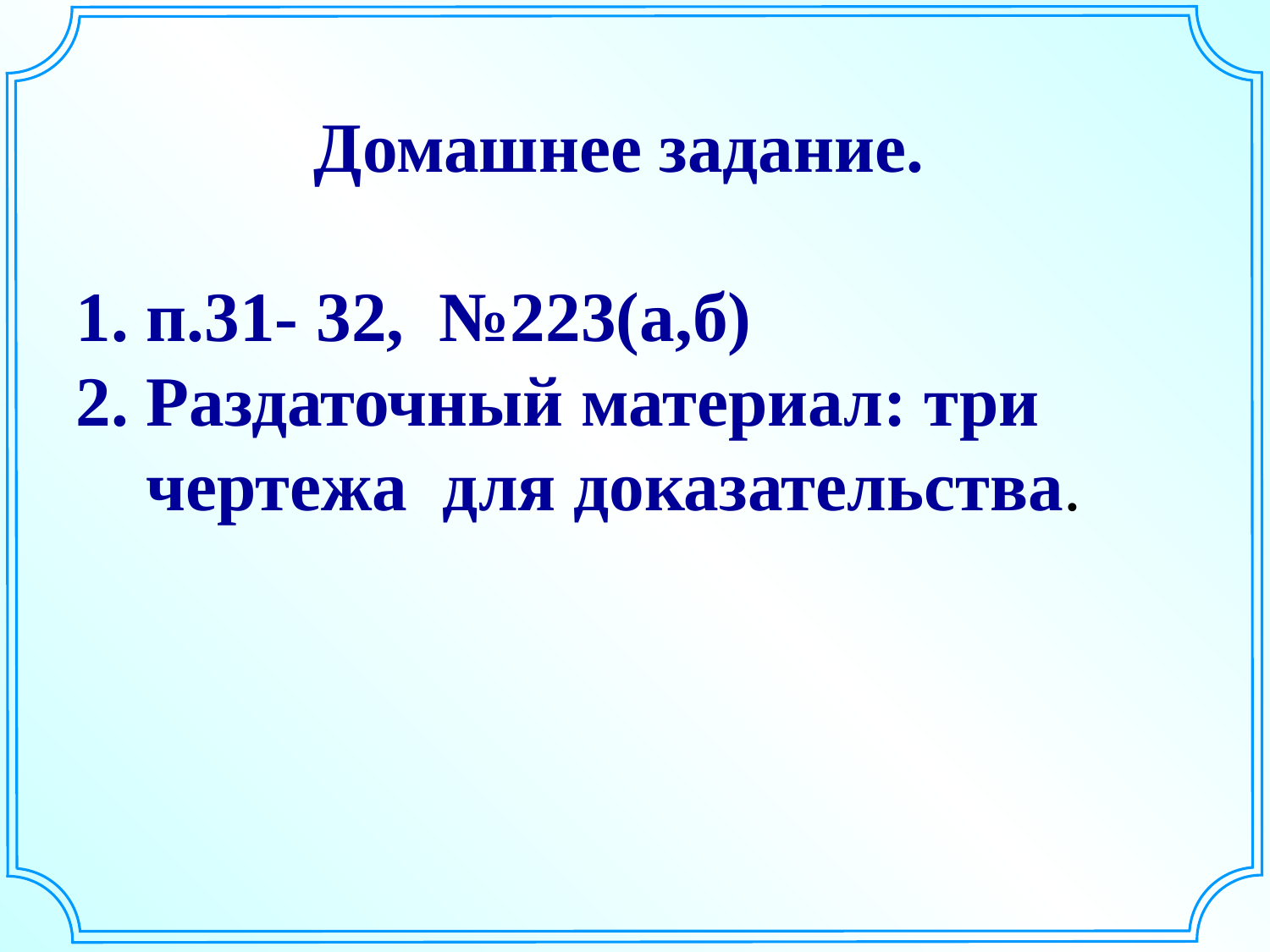

Домашнее задание.

1. п.31- 32,  №223(а,б)
2. Раздаточный материал: три
    чертежа  для доказательства.